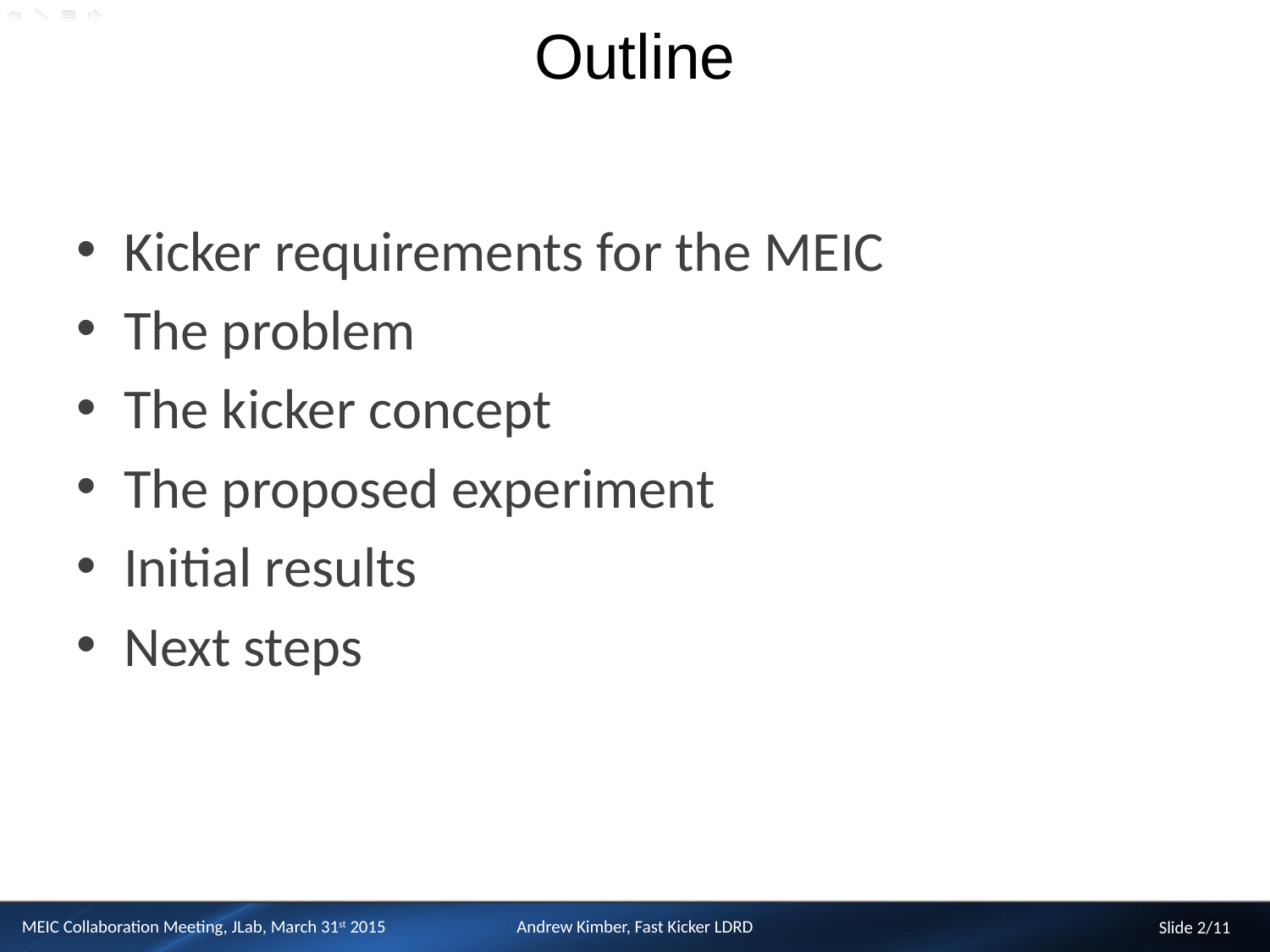

# Outline

Kicker requirements for the MEIC
The problem
The kicker concept
The proposed experiment
Initial results
Next steps

MEIC Collaboration Meeting, JLab, March 31st 2015
Andrew Kimber, Fast Kicker LDRD
Slide 2/11